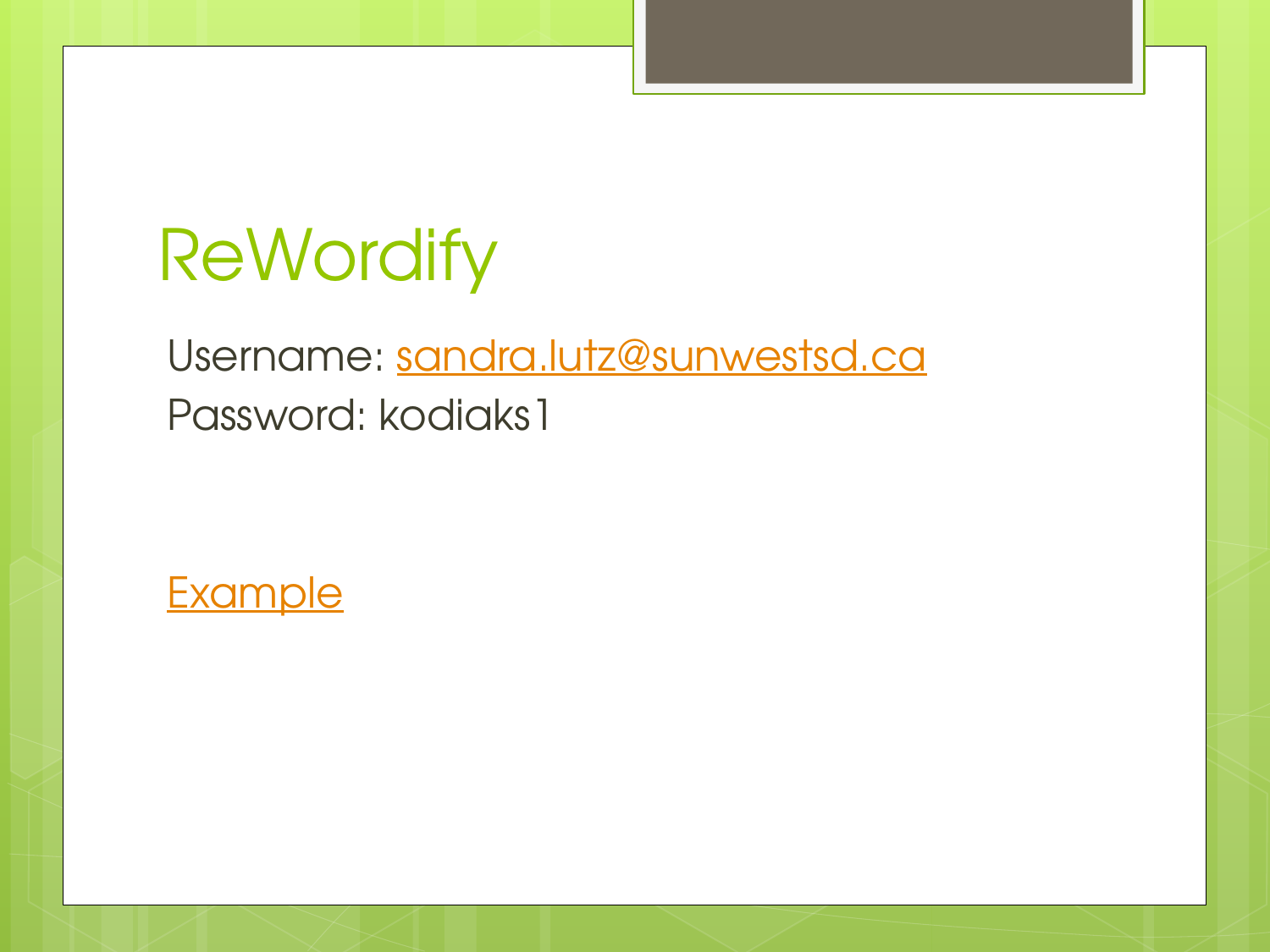

# ReWordify
Username: sandra.lutz@sunwestsd.ca
Password: kodiaks1

Example